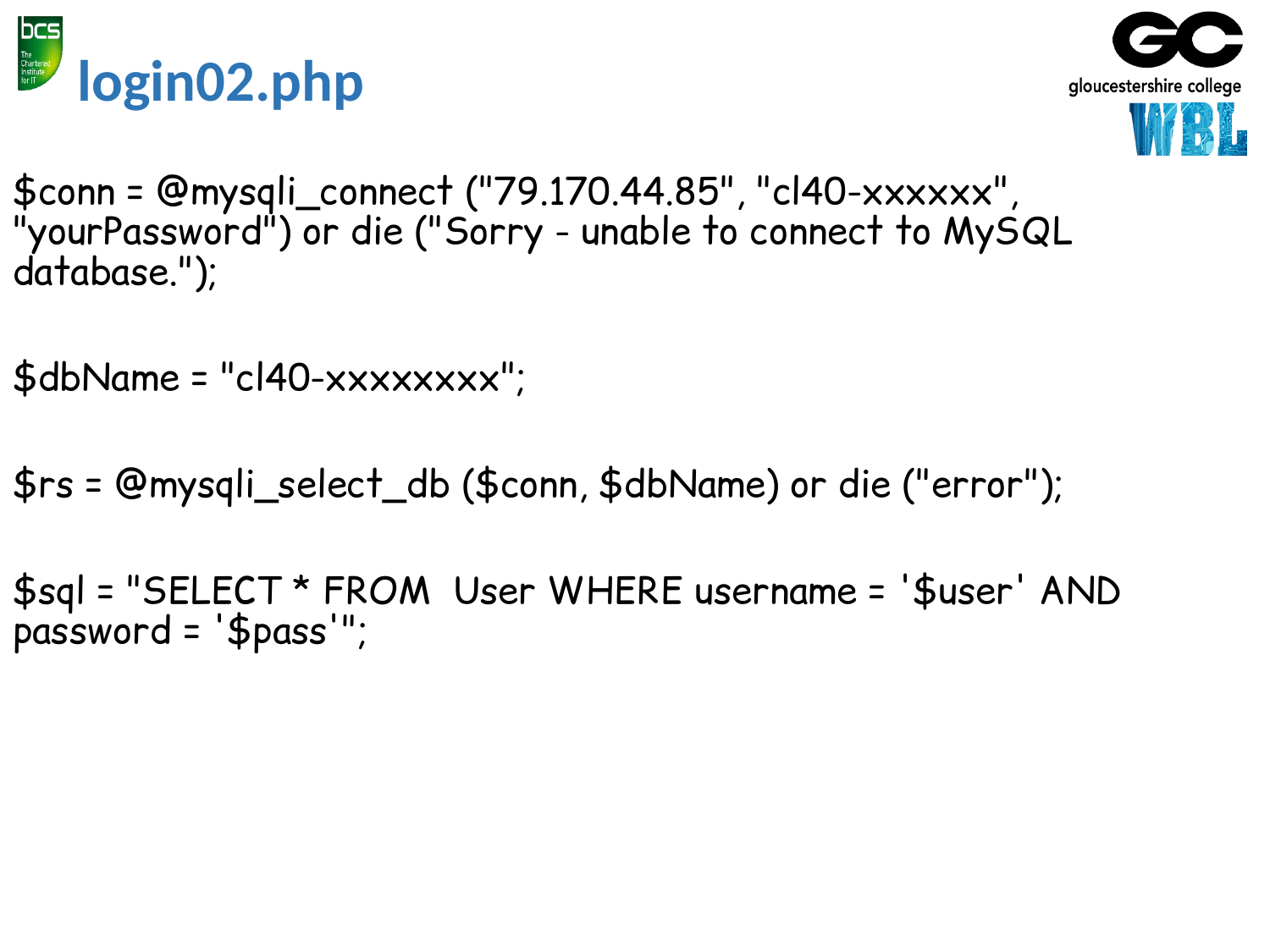

# login02.php
$conn = @mysqli_connect ("79.170.44.85", "cl40-xxxxxx", "yourPassword") or die ("Sorry - unable to connect to MySQL database.");

$dbName = "cl40-xxxxxxxx";

$rs = @mysqli_select_db ($conn, $dbName) or die ("error");

$sql = "SELECT * FROM  User WHERE username = '$user' AND password = '$pass'";